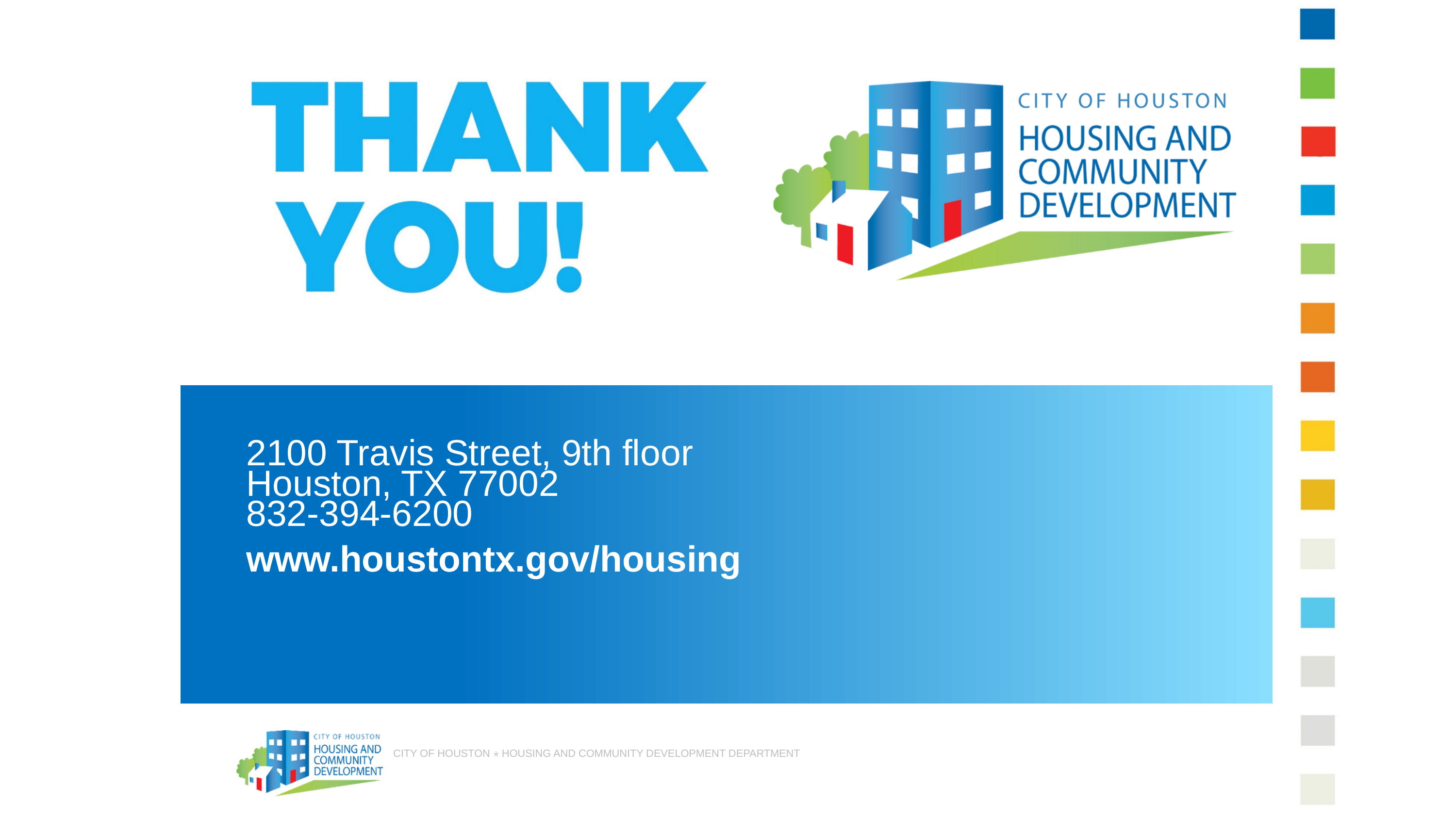

2100 Travis Street, 9th floor
Houston, TX 77002
832-394-6200
www.houstontx.gov/housing

CITY OF HOUSTON ⋆ HOUSING AND COMMUNITY DEVELOPMENT DEPARTMENT